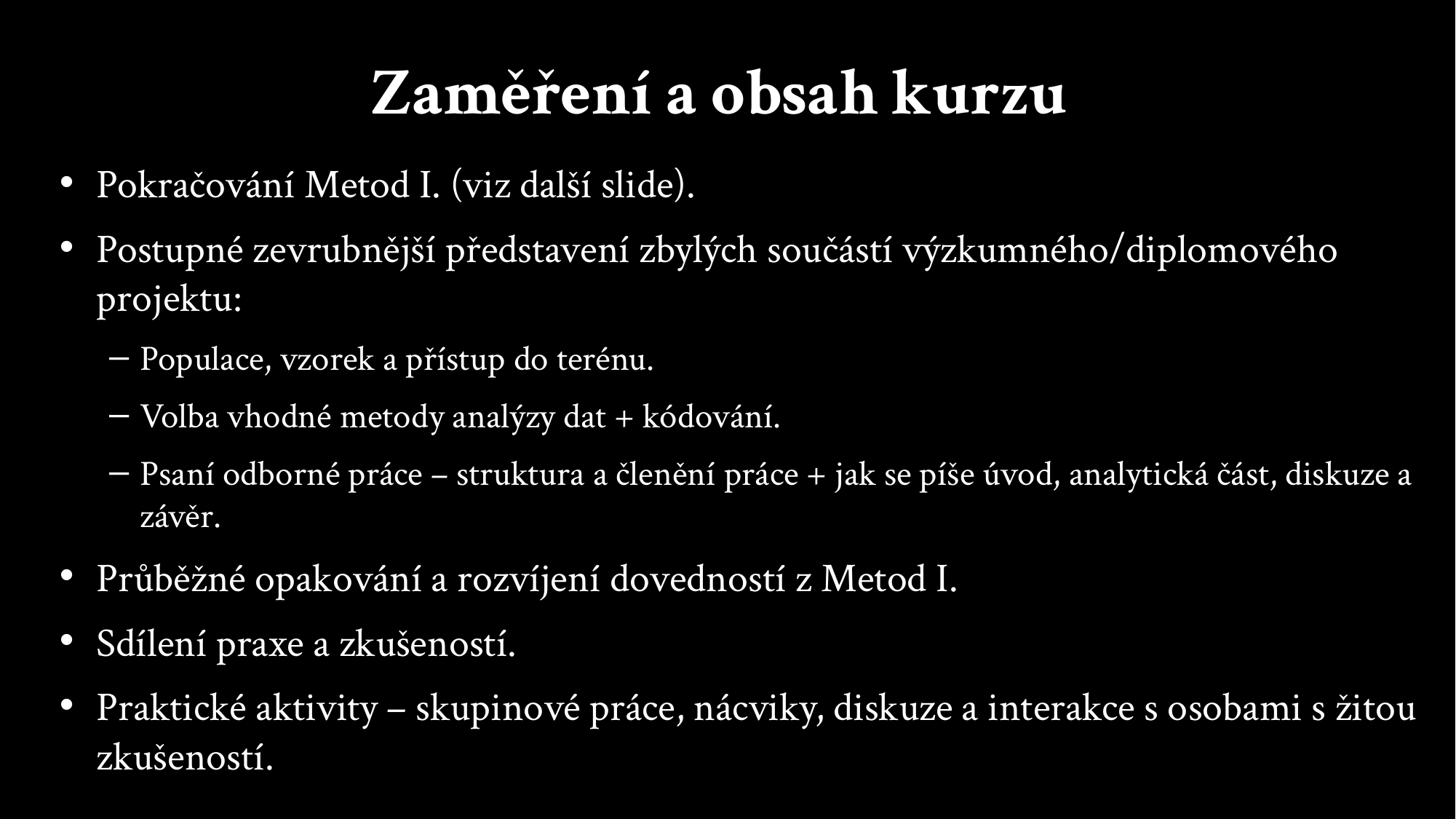

# Zaměření a obsah kurzu
Pokračování Metod I. (viz další slide).
Postupné zevrubnější představení zbylých součástí výzkumného/diplomového projektu:
Populace, vzorek a přístup do terénu.
Volba vhodné metody analýzy dat + kódování.
Psaní odborné práce – struktura a členění práce + jak se píše úvod, analytická část, diskuze a závěr.
Průběžné opakování a rozvíjení dovedností z Metod I.
Sdílení praxe a zkušeností.
Praktické aktivity – skupinové práce, nácviky, diskuze a interakce s osobami s žitou zkušeností.